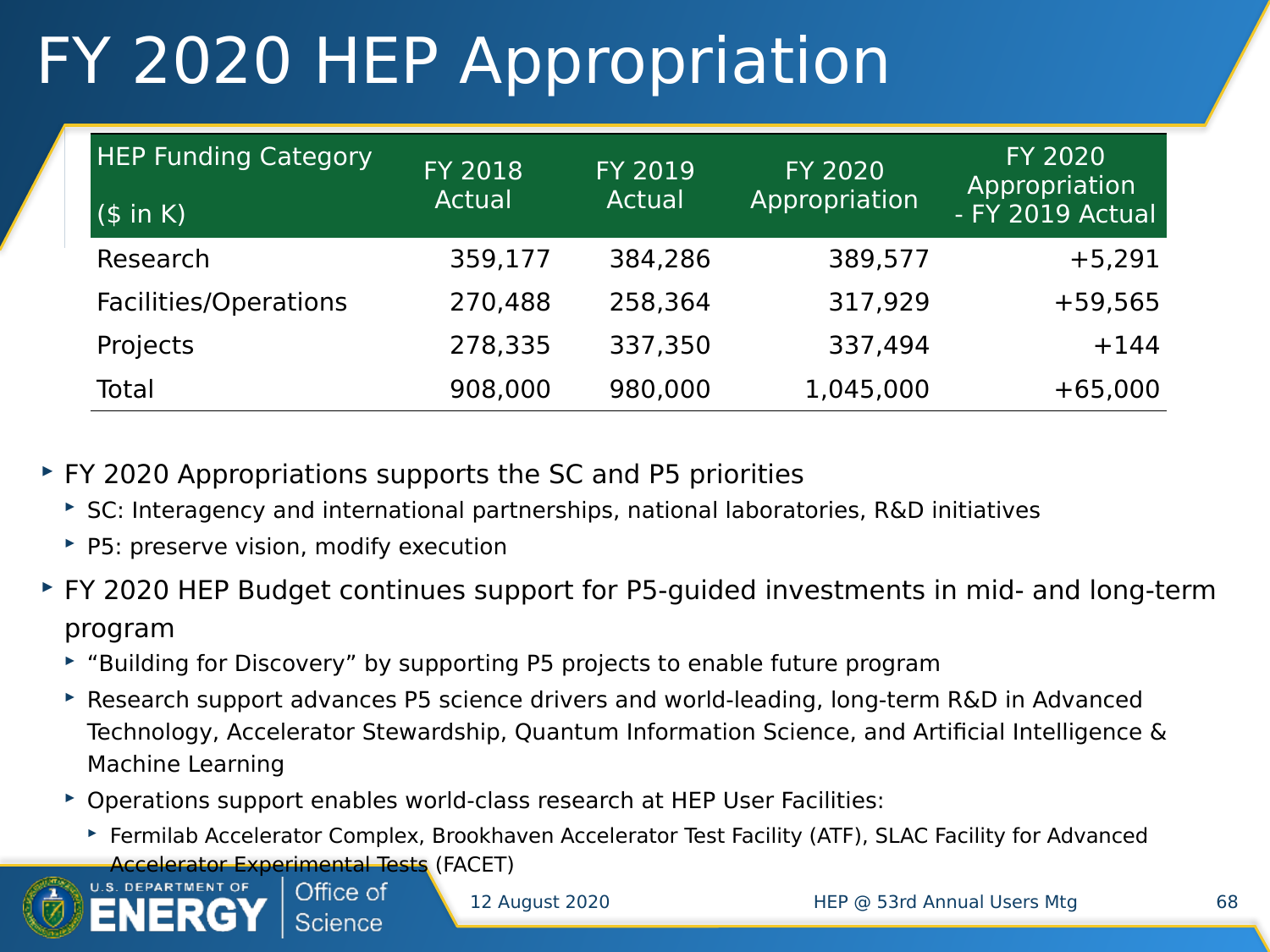

# FY 2020 HEP Appropriation
| HEP Funding Category ($ in K) | FY 2018 Actual | FY 2019 Actual | FY 2020 Appropriation | FY 2020 Appropriation - FY 2019 Actual |
| --- | --- | --- | --- | --- |
| Research | 359,177 | 384,286 | 389,577 | +5,291 |
| Facilities/Operations | 270,488 | 258,364 | 317,929 | +59,565 |
| Projects | 278,335 | 337,350 | 337,494 | +144 |
| Total | 908,000 | 980,000 | 1,045,000 | +65,000 |
FY 2020 Appropriations supports the SC and P5 priorities
SC: Interagency and international partnerships, national laboratories, R&D initiatives
P5: preserve vision, modify execution
FY 2020 HEP Budget continues support for P5-guided investments in mid- and long-term program
“Building for Discovery” by supporting P5 projects to enable future program
Research support advances P5 science drivers and world-leading, long-term R&D in Advanced Technology, Accelerator Stewardship, Quantum Information Science, and Artificial Intelligence & Machine Learning
Operations support enables world-class research at HEP User Facilities:
Fermilab Accelerator Complex, Brookhaven Accelerator Test Facility (ATF), SLAC Facility for Advanced Accelerator Experimental Tests (FACET)

12 August 2020
HEP @ 53rd Annual Users Mtg
68